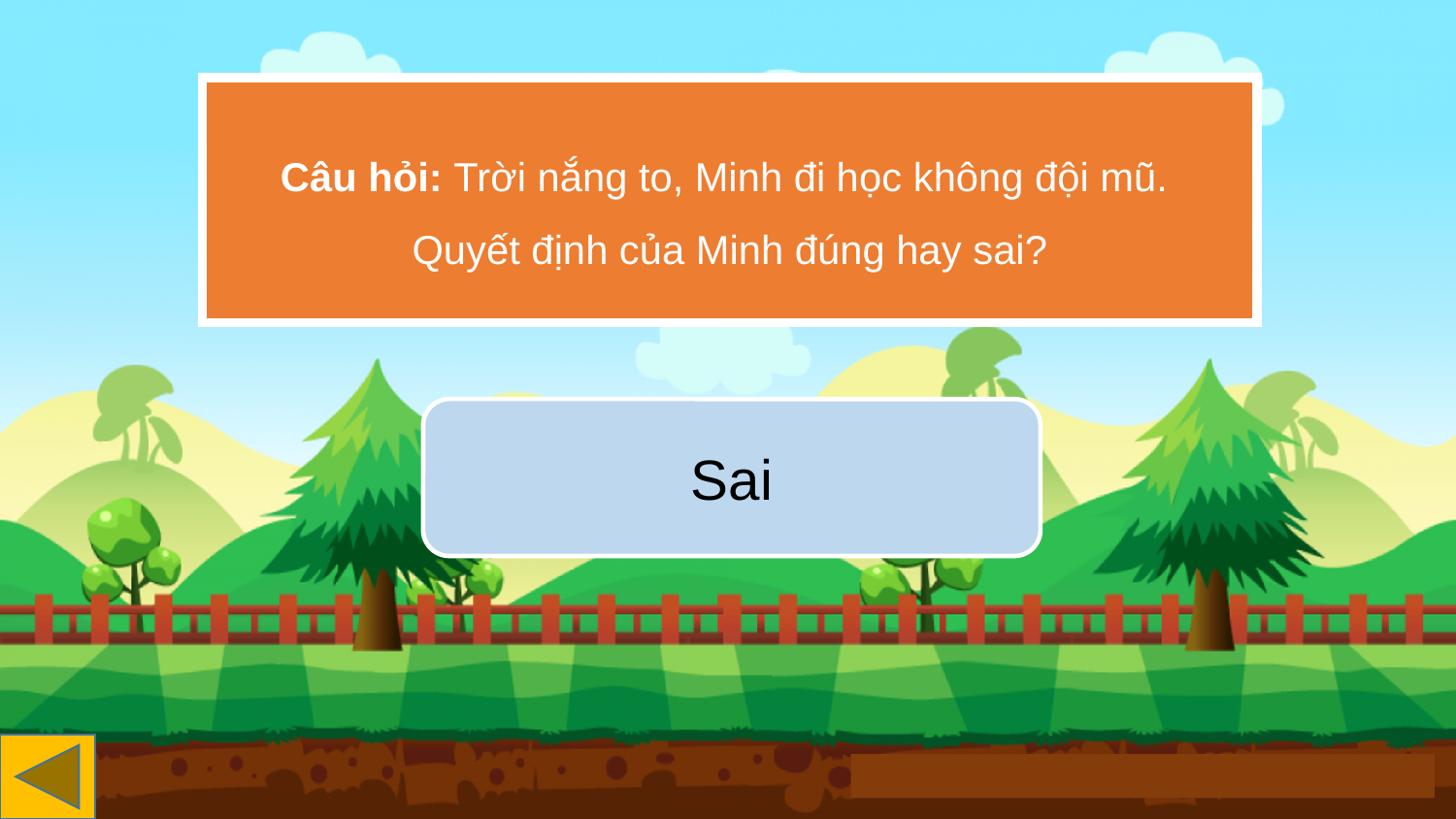

Câu hỏi: Trời nắng to, Minh đi học không đội mũ.
Quyết định của Minh đúng hay sai?
Sai